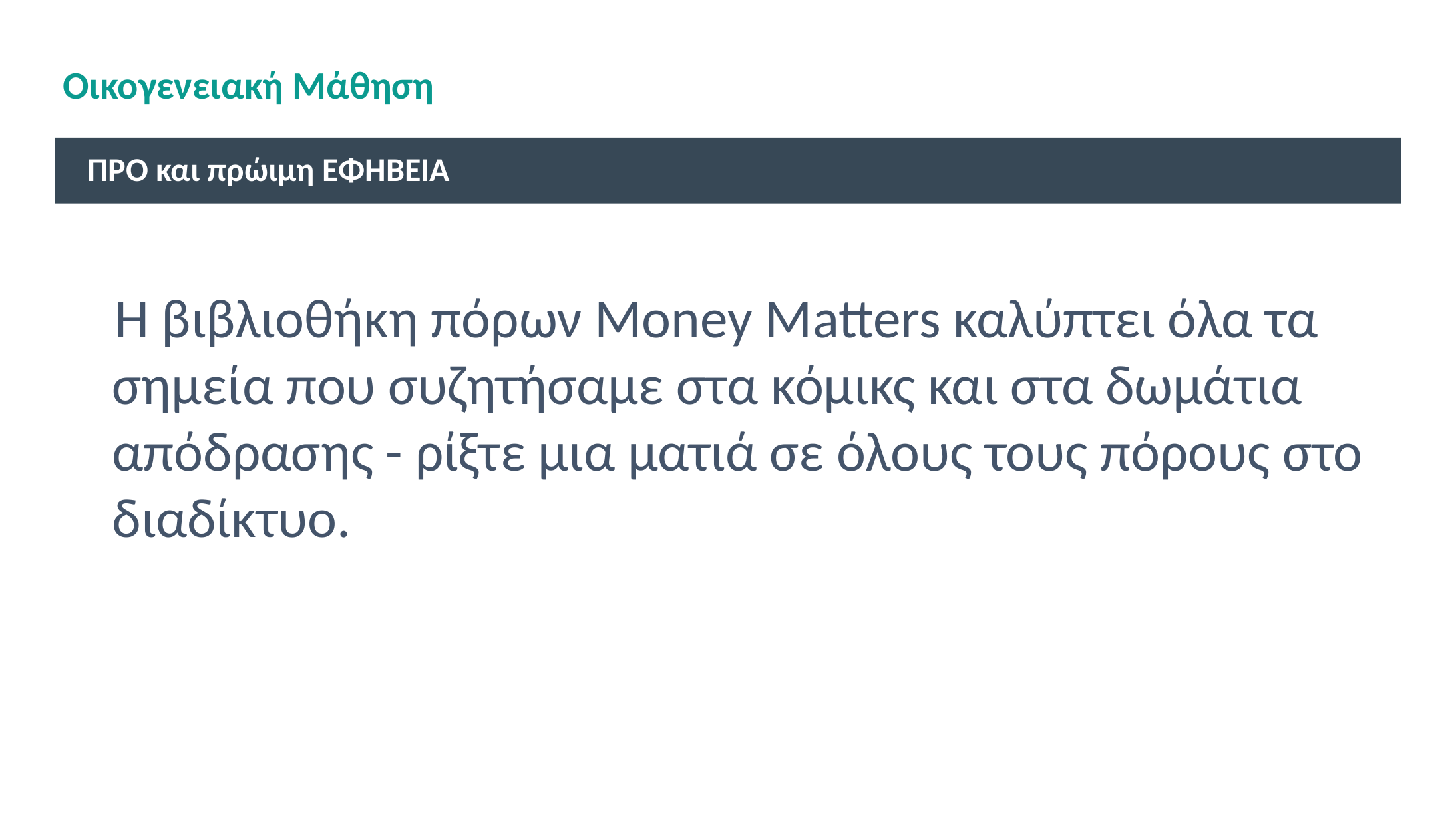

# Οικογενειακή Μάθηση
ΠΡΟ και πρώιμη ΕΦΗΒΕΙΑ
    Η βιβλιοθήκη πόρων Money Matters καλύπτει όλα τα σημεία που συζητήσαμε στα κόμικς και στα δωμάτια απόδρασης - ρίξτε μια ματιά σε όλους τους πόρους στο διαδίκτυο.